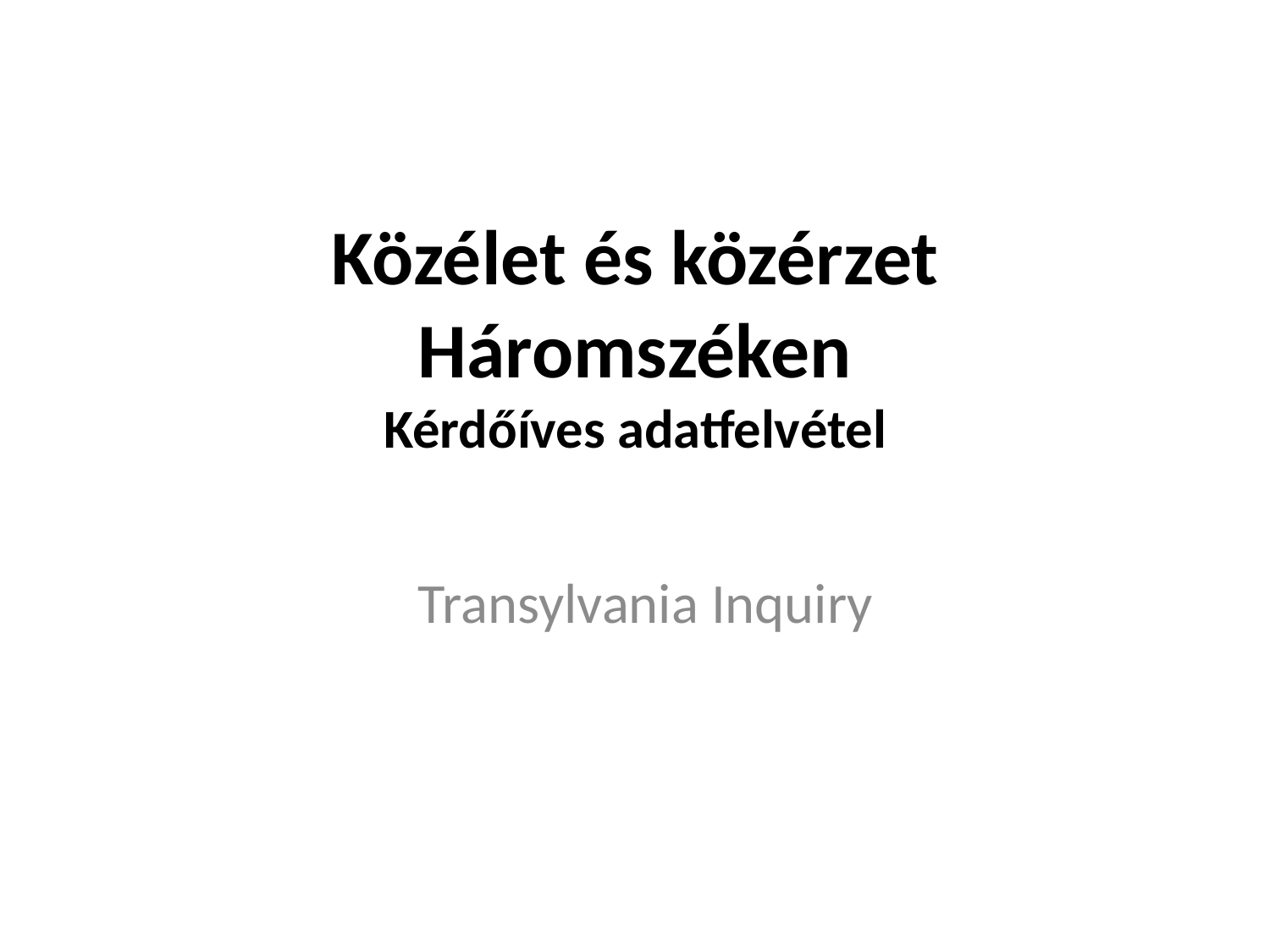

# Közélet és közérzet Háromszéken Kérdőíves adatfelvétel
Transylvania Inquiry